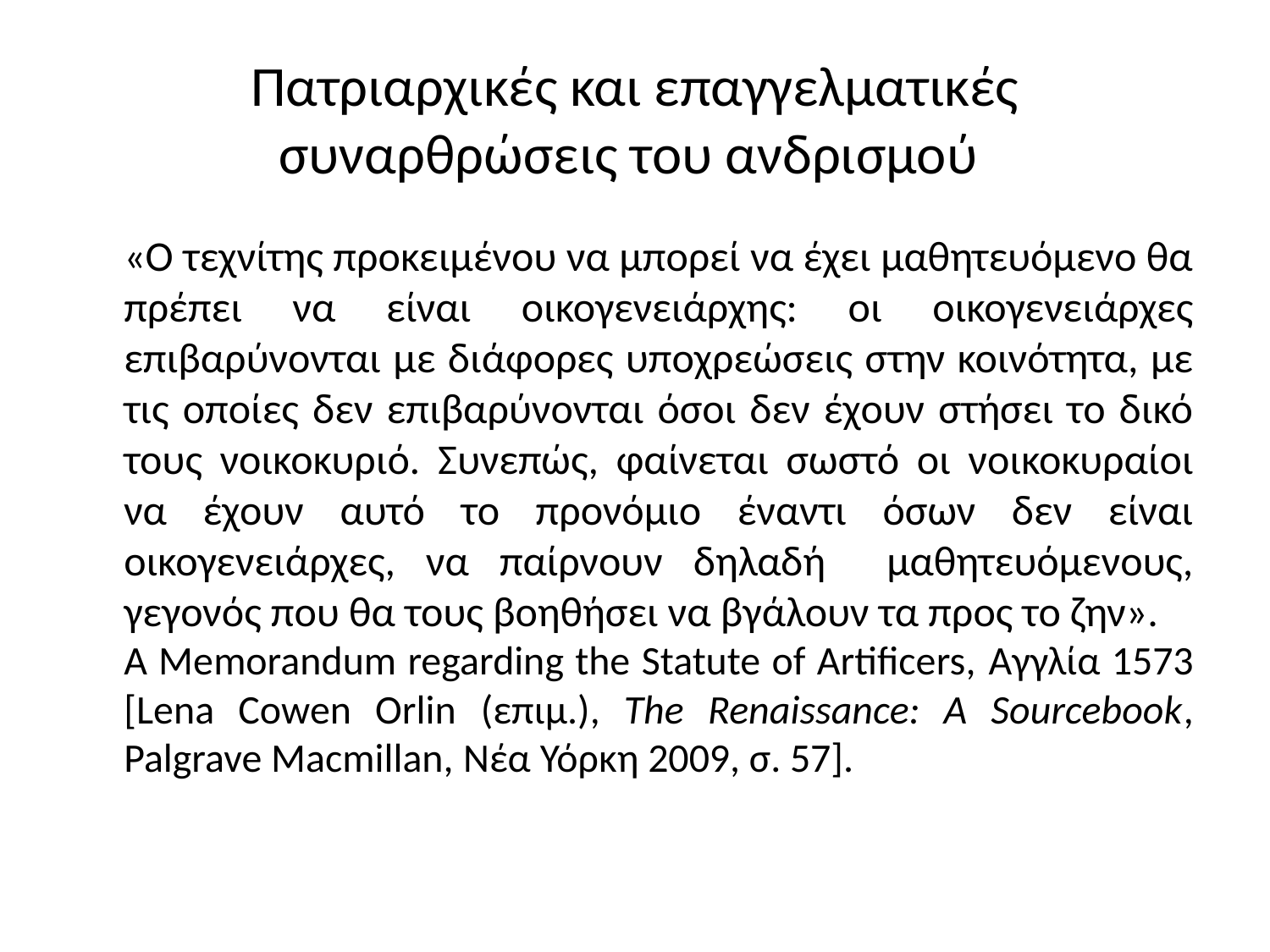

# Πατριαρχικές και επαγγελματικές συναρθρώσεις του ανδρισμού
«Ο τεχνίτης προκειμένου να μπορεί να έχει μαθητευόμενο θα πρέπει να είναι οικογενειάρχης: οι οικογενειάρχες επιβαρύνονται με διάφορες υποχρεώσεις στην κοινότητα, με τις οποίες δεν επιβαρύνονται όσοι δεν έχουν στήσει το δικό τους νοικοκυριό. Συνεπώς, φαίνεται σωστό οι νοικοκυραίοι να έχουν αυτό το προνόμιο έναντι όσων δεν είναι οικογενειάρχες, να παίρνουν δηλαδή  μαθητευόμενους, γεγονός που θα τους βοηθήσει να βγάλουν τα προς το ζην».
A Memorandum regarding the Statute of Artificers, Αγγλία 1573 [Lena Cowen Orlin (επιμ.), The Renaissance: A Sourcebook, Palgrave Macmillan, Νέα Υόρκη 2009, σ. 57].